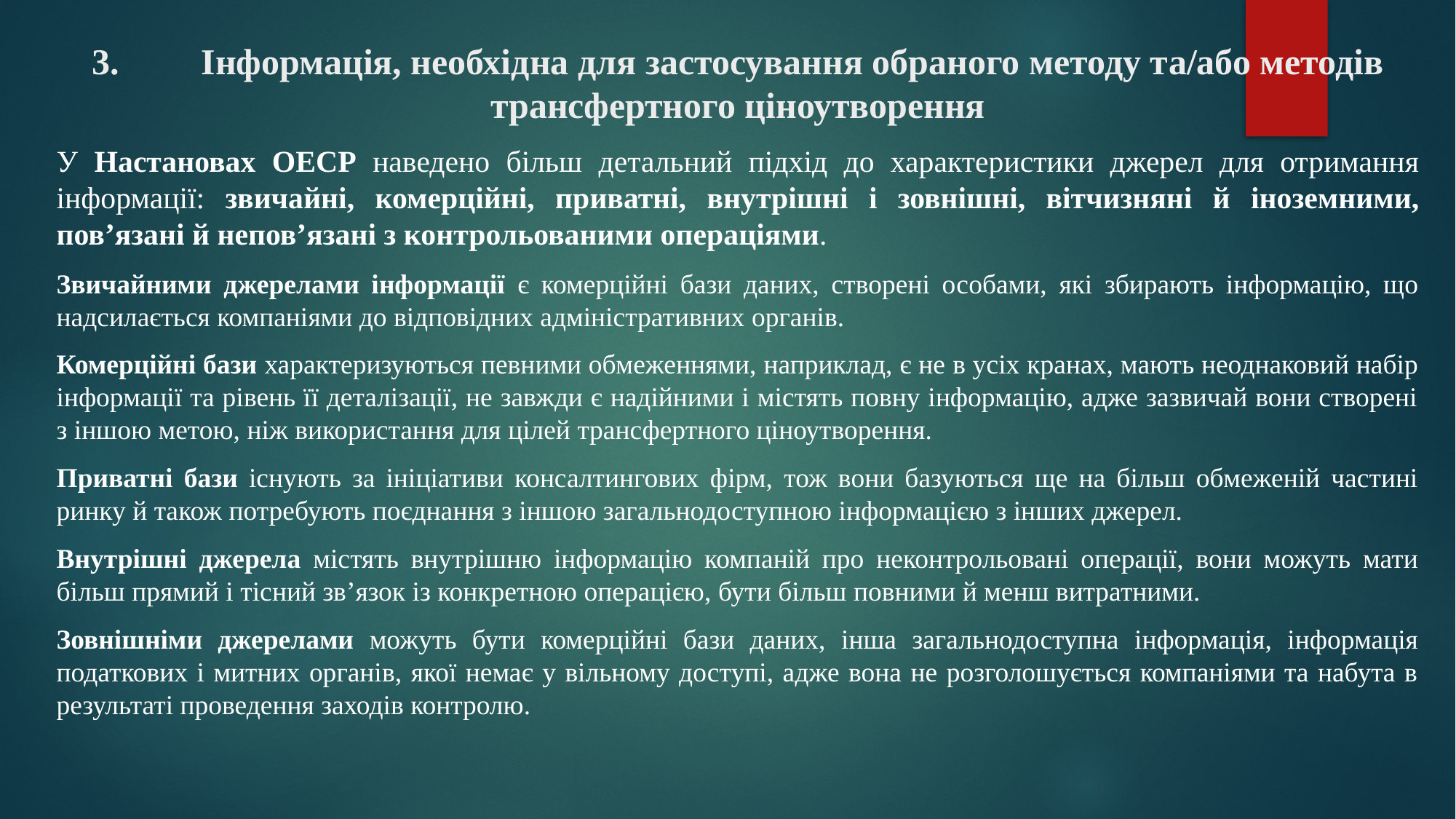

# 3.	Інформація, необхідна для застосування обраного методу та/або методів трансфертного ціноутворення
У Настановах ОЕСР наведено більш детальний підхід до характеристики джерел для отримання інформації: звичайні, комерційні, приватні, внутрішні і зовнішні, вітчизняні й іноземними, пов’язані й непов’язані з контрольованими операціями.
Звичайними джерелами інформації є комерційні бази даних, створені особами, які збирають інформацію, що надсилається компаніями до відповідних адміністративних органів.
Комерційні бази характеризуються певними обмеженнями, наприклад, є не в усіх кранах, мають неоднаковий набір інформації та рівень її деталізації, не завжди є надійними і містять повну інформацію, адже зазвичай вони створені з іншою метою, ніж використання для цілей трансфертного ціноутворення.
Приватні бази існують за ініціативи консалтингових фірм, тож вони базуються ще на більш обмеженій частині ринку й також потребують поєднання з іншою загальнодоступною інформацією з інших джерел.
Внутрішні джерела містять внутрішню інформацію компаній про неконтрольовані операції, вони можуть мати більш прямий і тісний зв’язок із конкретною операцією, бути більш повними й менш витратними.
Зовнішніми джерелами можуть бути комерційні бази даних, інша загальнодоступна інформація, інформація податкових і митних органів, якої немає у вільному доступі, адже вона не розголошується компаніями та набута в результаті проведення заходів контролю.